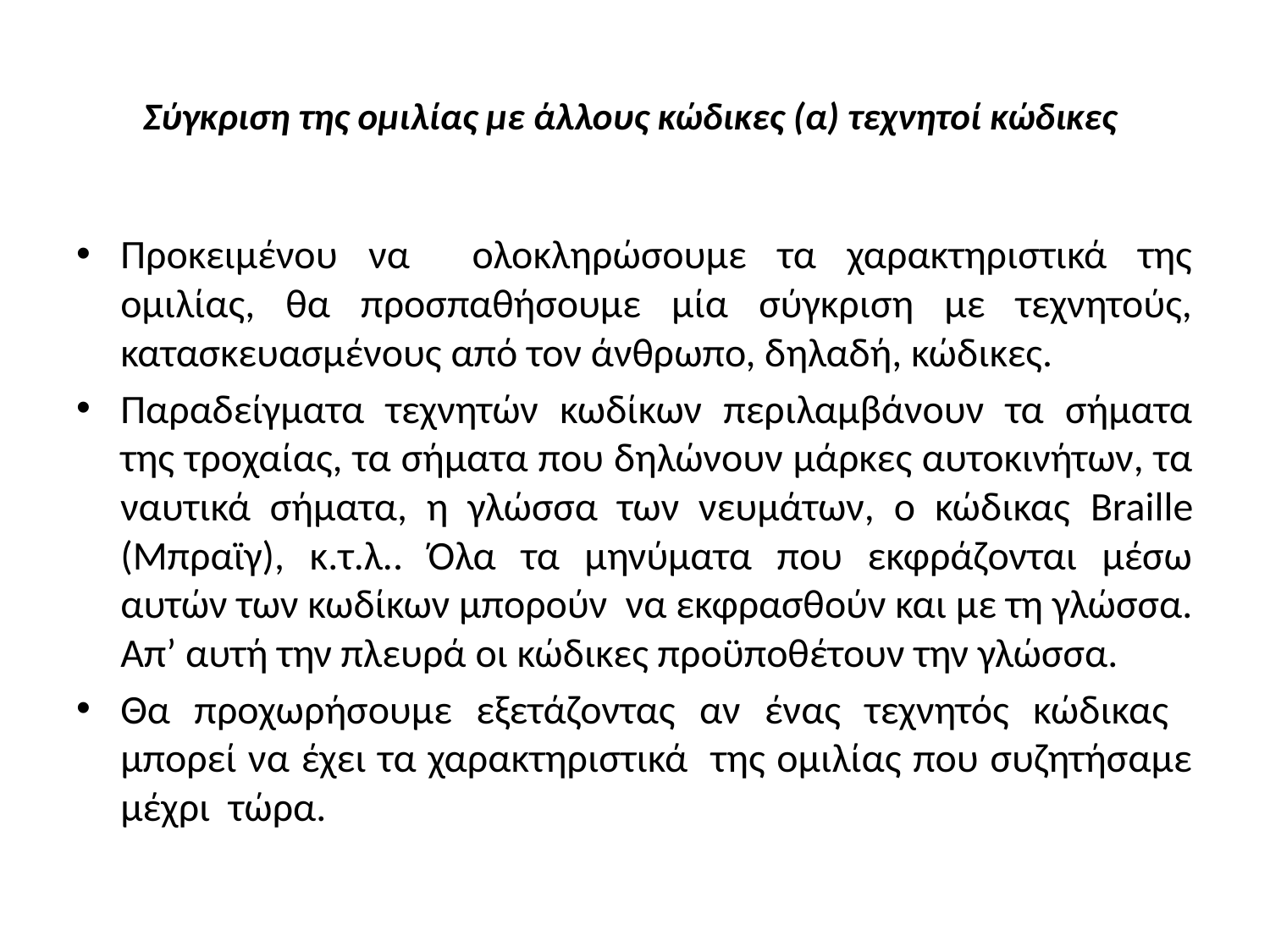

# Σύγκριση της ομιλίας με άλλους κώδικες (α) τεχνητοί κώδικες
Προκειμένου να  ολοκληρώσουμε τα χαρακτηριστικά της ομιλίας, θα προσπαθήσουμε μία σύγκριση με τεχνητούς, κατασκευασμένους από τον άνθρωπο, δηλαδή, κώδικες.
Παραδείγματα τεχνητών κωδίκων περιλαμβάνουν τα σήματα της τροχαίας, τα σήματα που δηλώνουν μάρκες αυτοκινήτων, τα ναυτικά σήματα, η γλώσσα των νευμάτων, ο κώδικας Braille (Μπραϊγ), κ.τ.λ.. Όλα τα μηνύματα που εκφράζονται μέσω αυτών των κωδίκων μπορούν  να εκφρασθούν και με τη γλώσσα. Απ’ αυτή την πλευρά οι κώδικες προϋποθέτουν την γλώσσα.
Θα προχωρήσουμε εξετάζοντας αν ένας τεχνητός κώδικας  μπορεί να έχει τα χαρακτηριστικά  της ομιλίας που συζητήσαμε μέχρι  τώρα.